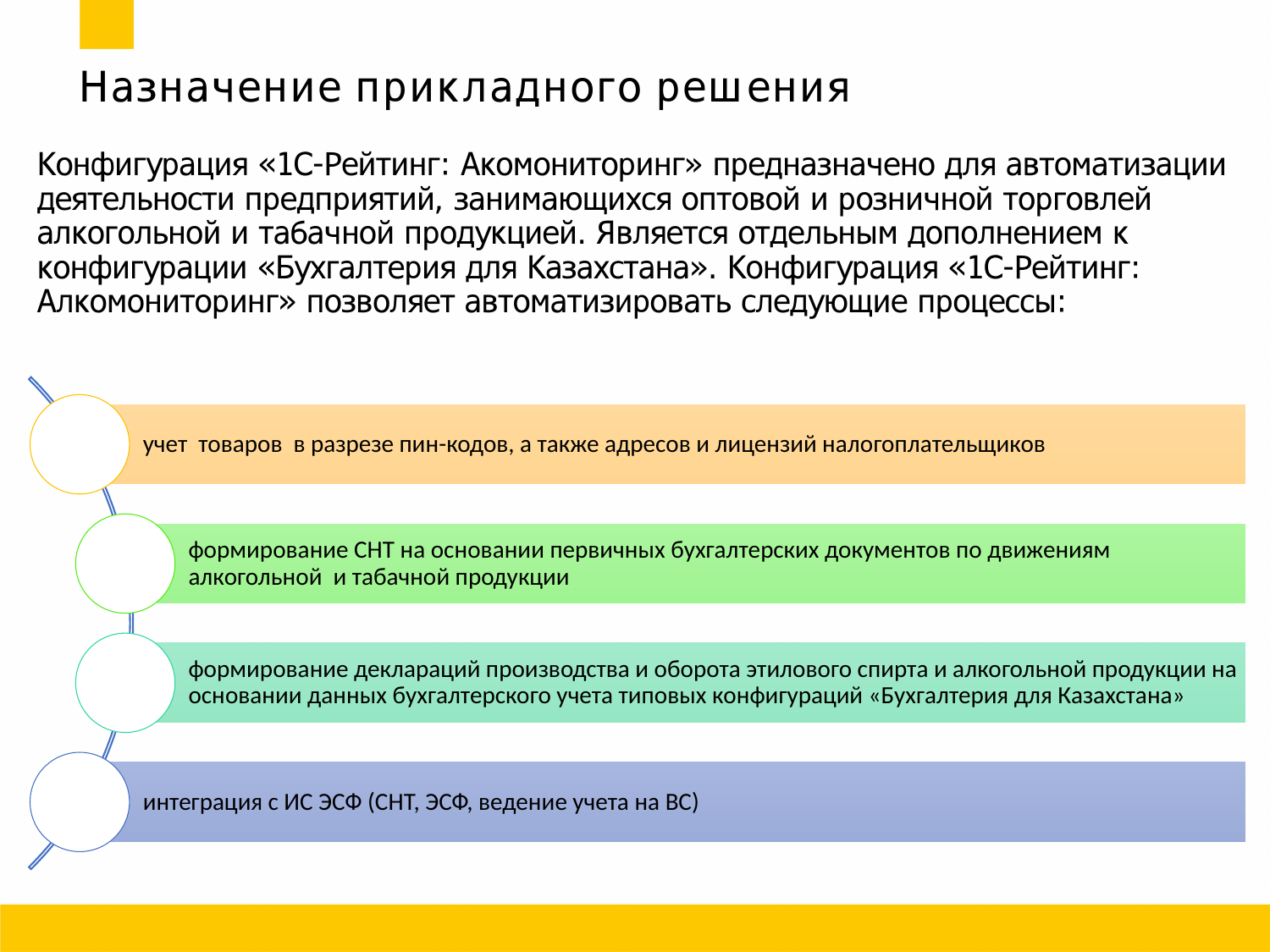

# Назначение прикладного решения
Конфигурация «1С-Рейтинг: Акомониторинг» предназначено для автоматизации деятельности предприятий, занимающихся оптовой и розничной торговлей алкогольной и табачной продукцией. Является отдельным дополнением к  конфигурации «Бухгалтерия для Казахстана». Конфигурация «1С-Рейтинг: Алкомониторинг» позволяет автоматизировать следующие процессы:
учет  товаров  в разрезе пин-кодов, а также адресов и лицензий налогоплательщиков
формирование СНТ на основании первичных бухгалтерских документов по движениям алкогольной  и табачной продукции
формирование деклараций производства и оборота этилового спирта и алкогольной продукции на основании данных бухгалтерского учета типовых конфигураций «Бухгалтерия для Казахстана»
интеграция с ИС ЭСФ (СНТ, ЭСФ, ведение учета на ВС)